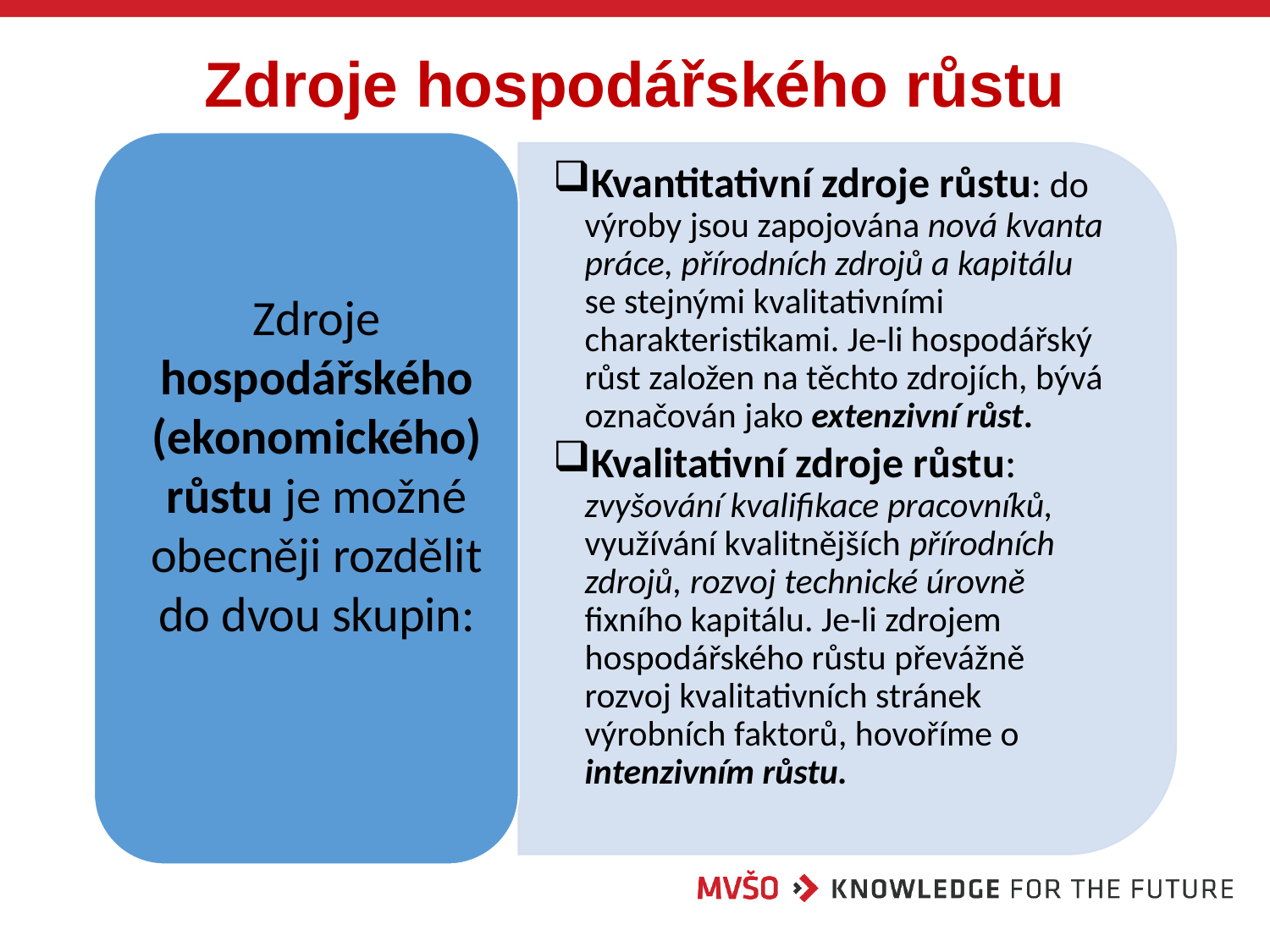

# Zdroje hospodářského růstu
Kvantitativní zdroje růstu: do výroby jsou zapojována nová kvanta práce, přírodních zdrojů a kapitálu se stejnými kvalitativními charakteristikami. Je-li hospodářský růst založen na těchto zdrojích, bývá označován jako extenzivní růst.
Kvalitativní zdroje růstu: zvyšování kvalifikace pracovníků, využívání kvalitnějších přírodních zdrojů, rozvoj technické úrovně fixního kapitálu. Je-li zdrojem hospodářského růstu převážně rozvoj kvalitativních stránek výrobních faktorů, hovoříme o intenzivním růstu.

Zdroje hospodářského (ekonomického) růstu je možné obecněji rozdělit do dvou skupin: